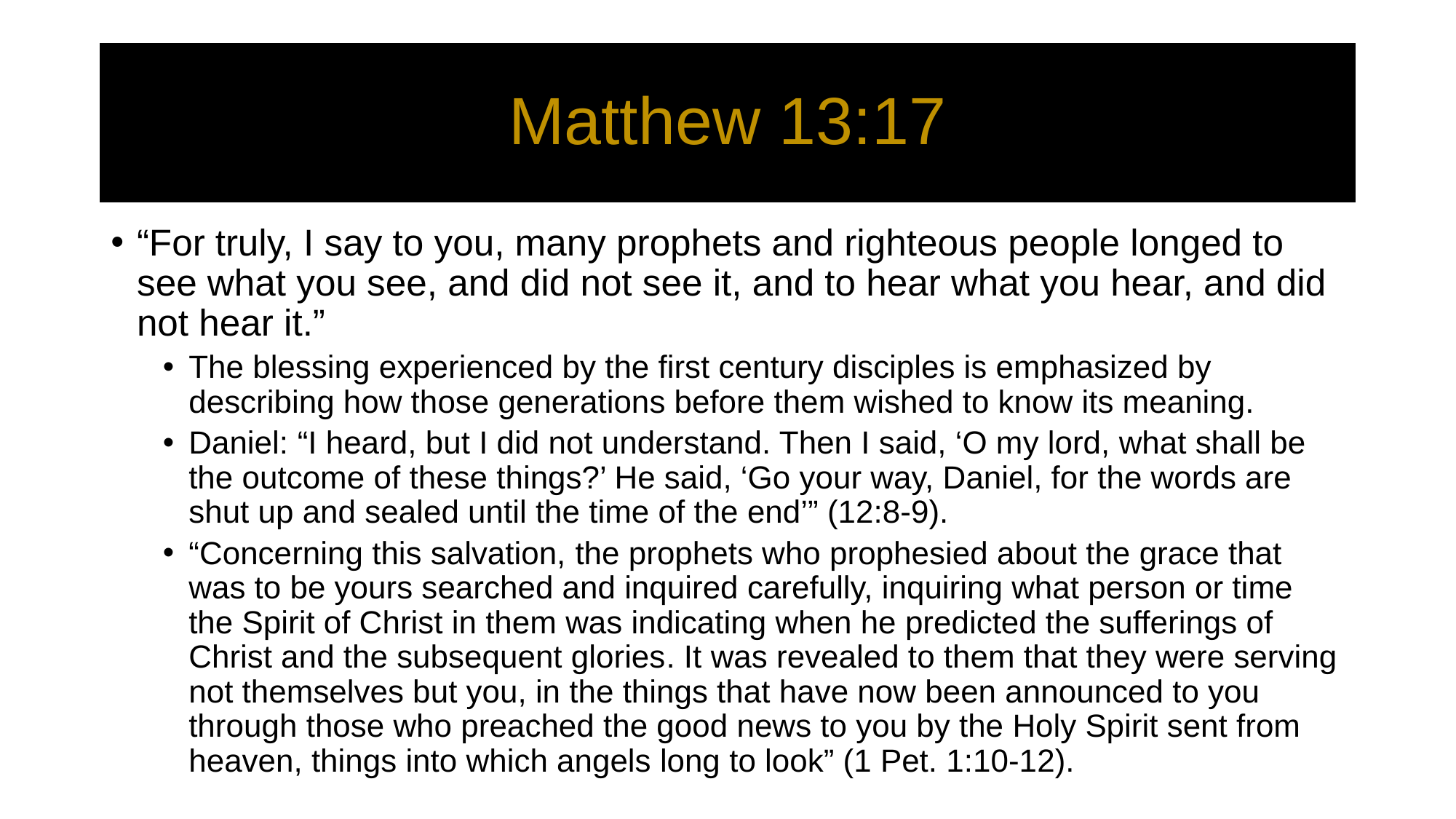

# Matthew 13:17
“For truly, I say to you, many prophets and righteous people longed to see what you see, and did not see it, and to hear what you hear, and did not hear it.”
The blessing experienced by the first century disciples is emphasized by describing how those generations before them wished to know its meaning.
Daniel: “I heard, but I did not understand. Then I said, ‘O my lord, what shall be the outcome of these things?’ He said, ‘Go your way, Daniel, for the words are shut up and sealed until the time of the end’” (12:8-9).
“Concerning this salvation, the prophets who prophesied about the grace that was to be yours searched and inquired carefully, inquiring what person or time the Spirit of Christ in them was indicating when he predicted the sufferings of Christ and the subsequent glories. It was revealed to them that they were serving not themselves but you, in the things that have now been announced to you through those who preached the good news to you by the Holy Spirit sent from heaven, things into which angels long to look” (1 Pet. 1:10-12).